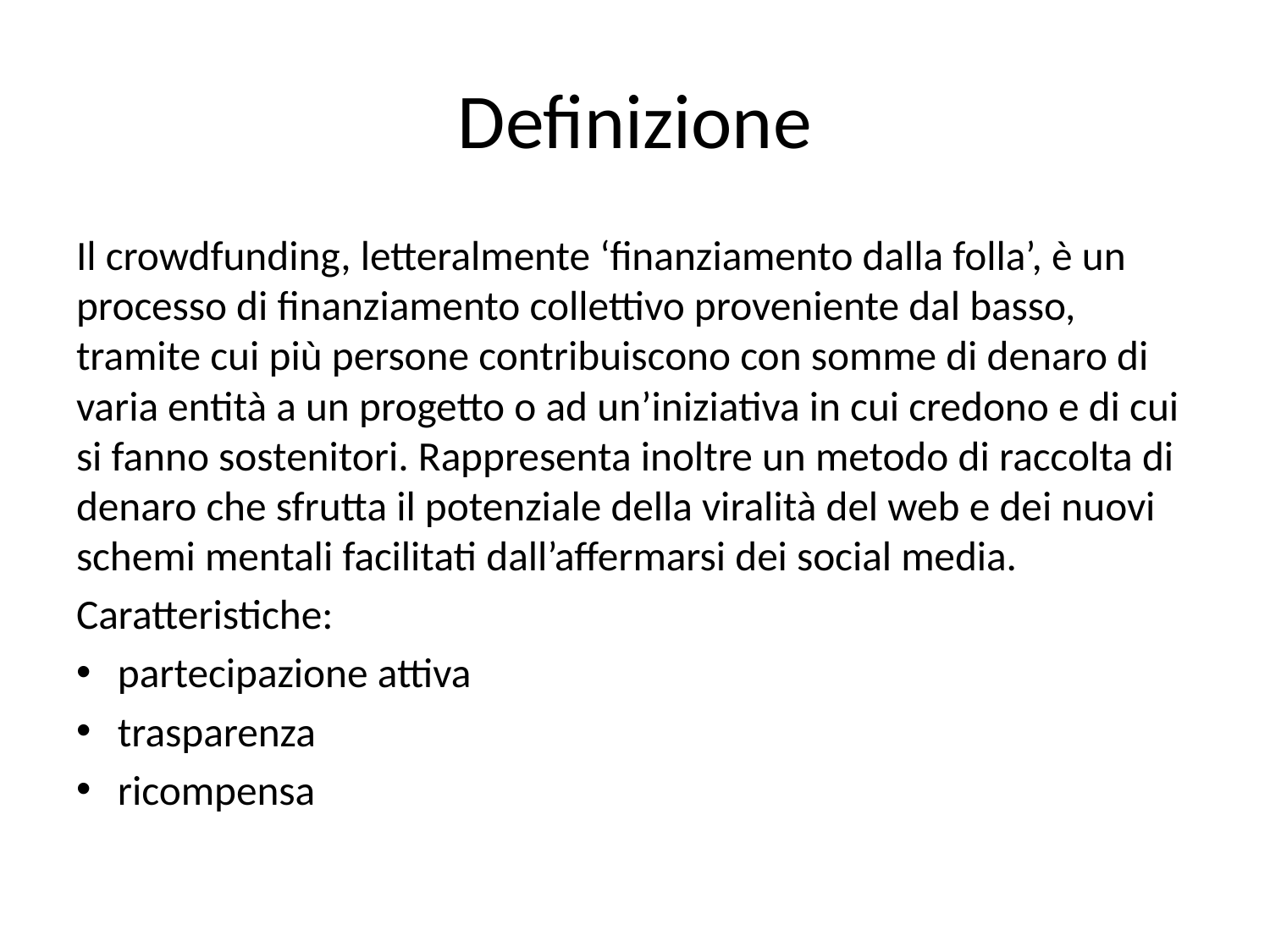

# Definizione
Il crowdfunding, letteralmente ‘finanziamento dalla folla’, è un processo di finanziamento collettivo proveniente dal basso, tramite cui più persone contribuiscono con somme di denaro di varia entità a un progetto o ad un’iniziativa in cui credono e di cui si fanno sostenitori. Rappresenta inoltre un metodo di raccolta di denaro che sfrutta il potenziale della viralità del web e dei nuovi schemi mentali facilitati dall’affermarsi dei social media.
Caratteristiche:
partecipazione attiva
trasparenza
ricompensa